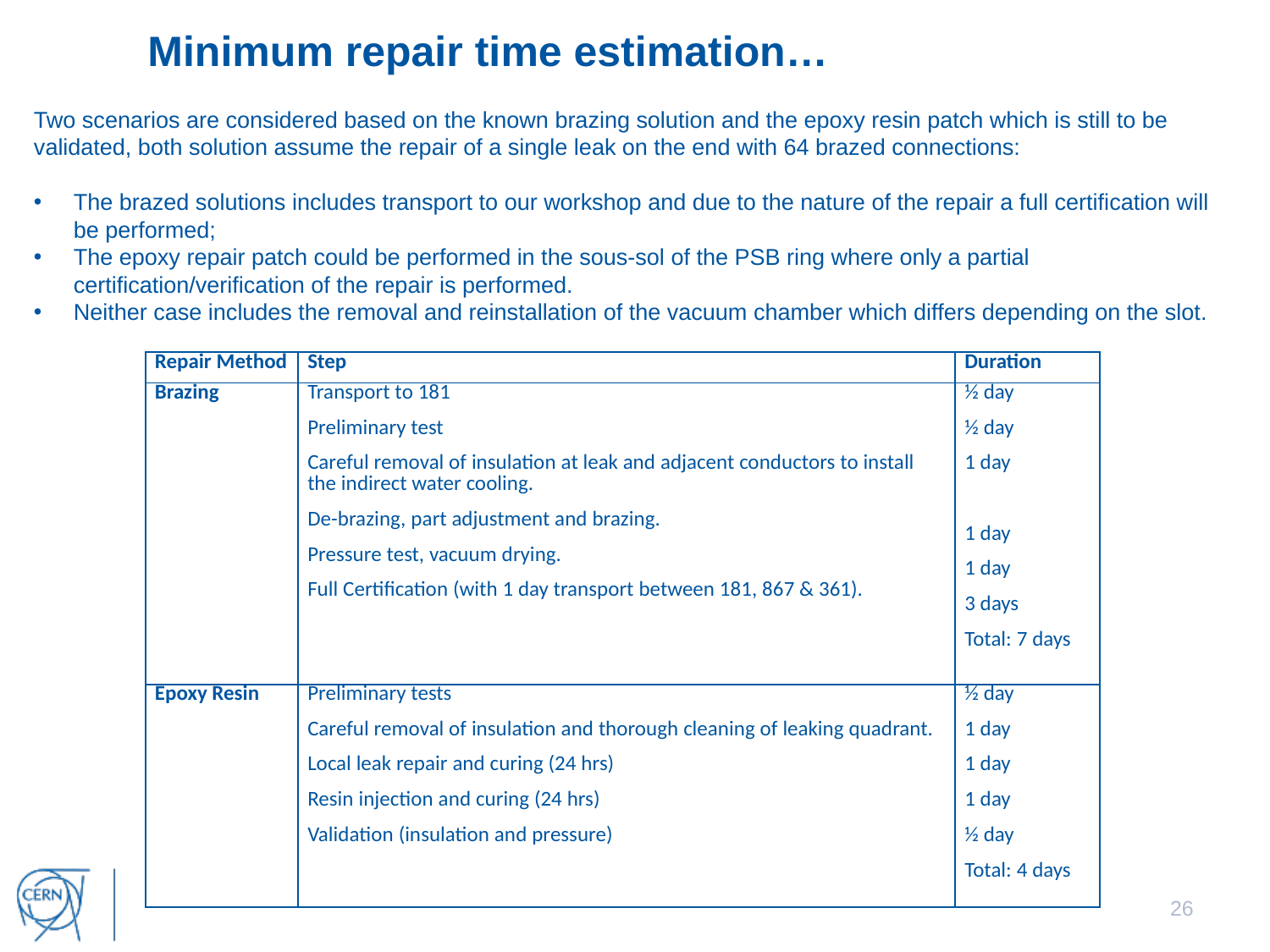

Minimum repair time estimation…

Two scenarios are considered based on the known brazing solution and the epoxy resin patch which is still to be validated, both solution assume the repair of a single leak on the end with 64 brazed connections:

The brazed solutions includes transport to our workshop and due to the nature of the repair a full certification will be performed;
The epoxy repair patch could be performed in the sous-sol of the PSB ring where only a partial certification/verification of the repair is performed.
Neither case includes the removal and reinstallation of the vacuum chamber which differs depending on the slot.
| Repair Method | Step | Duration |
| --- | --- | --- |
| Brazing | Transport to 181 Preliminary test Careful removal of insulation at leak and adjacent conductors to install the indirect water cooling. De-brazing, part adjustment and brazing. Pressure test, vacuum drying. Full Certification (with 1 day transport between 181, 867 & 361). | ½ day ½ day 1 day 1 day 1 day 3 days Total: 7 days |
| Epoxy Resin | Preliminary tests Careful removal of insulation and thorough cleaning of leaking quadrant. Local leak repair and curing (24 hrs) Resin injection and curing (24 hrs) Validation (insulation and pressure) | ½ day 1 day 1 day 1 day ½ day Total: 4 days |
26